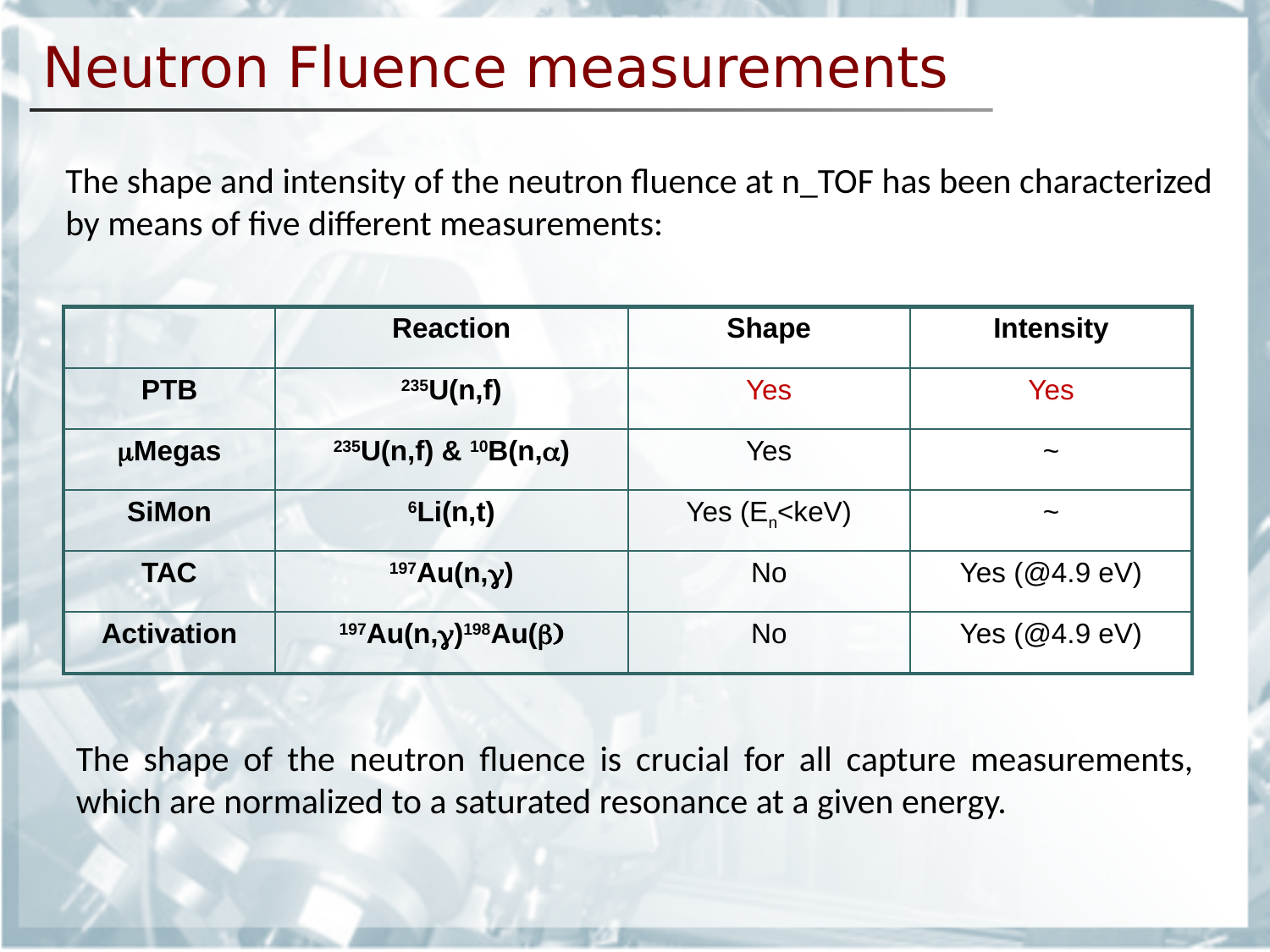

# Neutron Fluence measurements
The shape and intensity of the neutron fluence at n_TOF has been characterized by means of five different measurements:
|  | Reaction | Shape | Intensity |
| --- | --- | --- | --- |
| PTB | 235U(n,f) | Yes | Yes |
| μMegas | 235U(n,f) & 10B(n,α) | Yes | ~ |
| SiMon | 6Li(n,t) | Yes (En<keV) | ~ |
| TAC | 197Au(n,γ) | No | Yes (@4.9 eV) |
| Activation | 197Au(n,γ)198Au(β) | No | Yes (@4.9 eV) |
The shape of the neutron fluence is crucial for all capture measurements, which are normalized to a saturated resonance at a given energy.